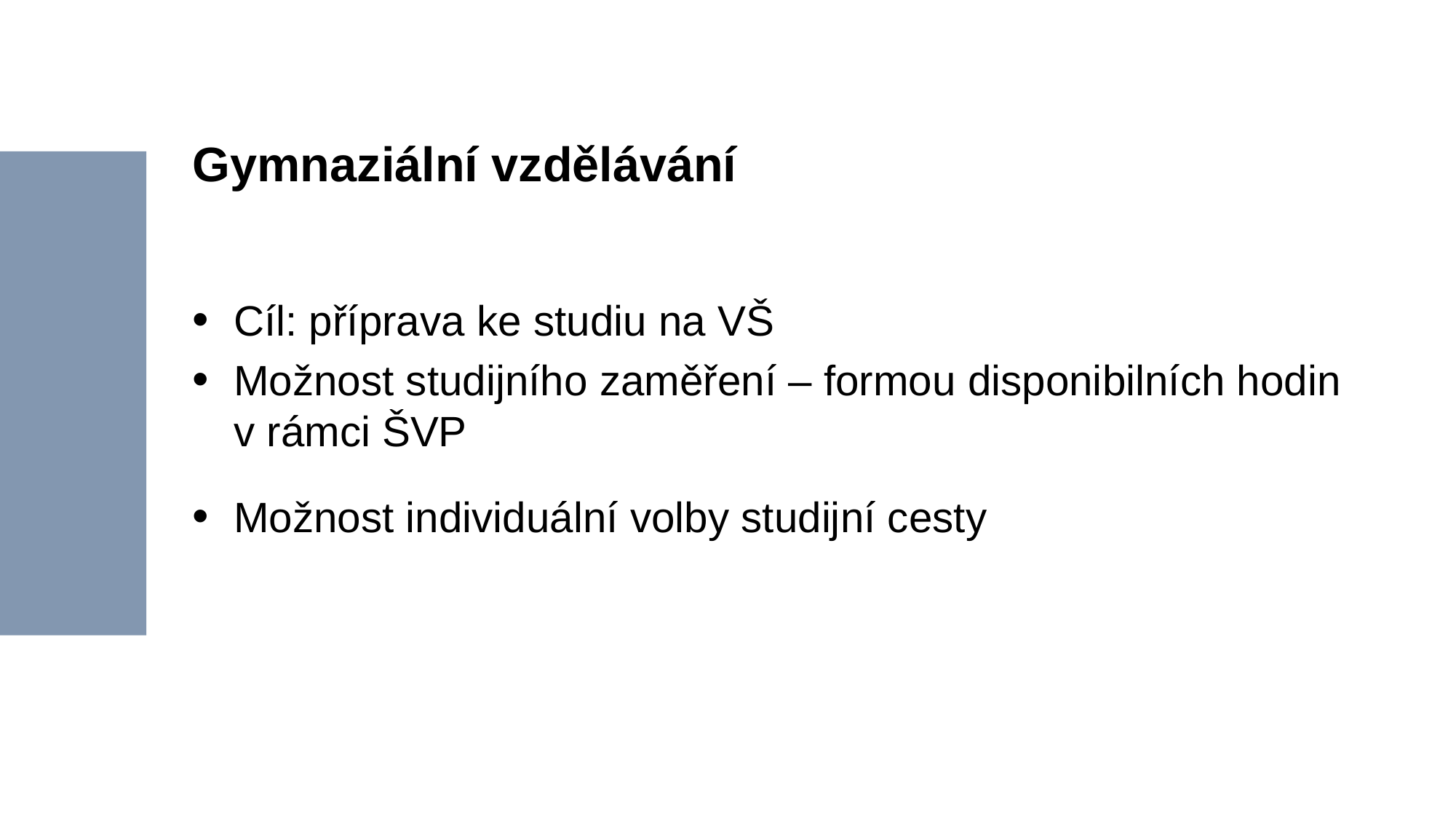

# Gymnaziální vzdělávání
Cíl: příprava ke studiu na VŠ
Možnost studijního zaměření – formou disponibilních hodin v rámci ŠVP
Možnost individuální volby studijní cesty